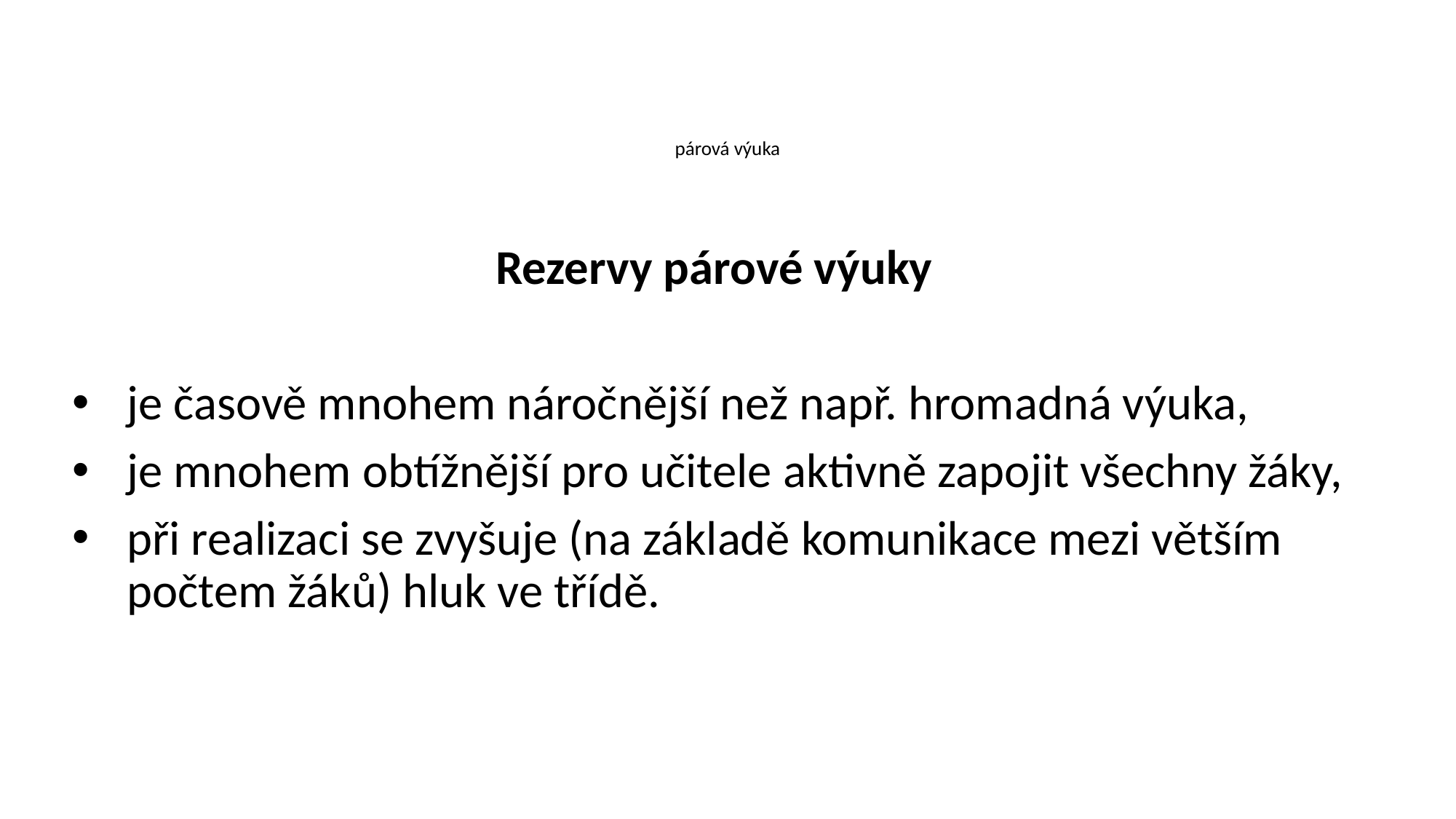

# párová výuka
Rezervy párové výuky

je časově mnohem náročnější než např. hromadná výuka,
je mnohem obtížnější pro učitele aktivně zapojit všechny žáky,
při realizaci se zvyšuje (na základě komunikace mezi větším počtem žáků) hluk ve třídě.